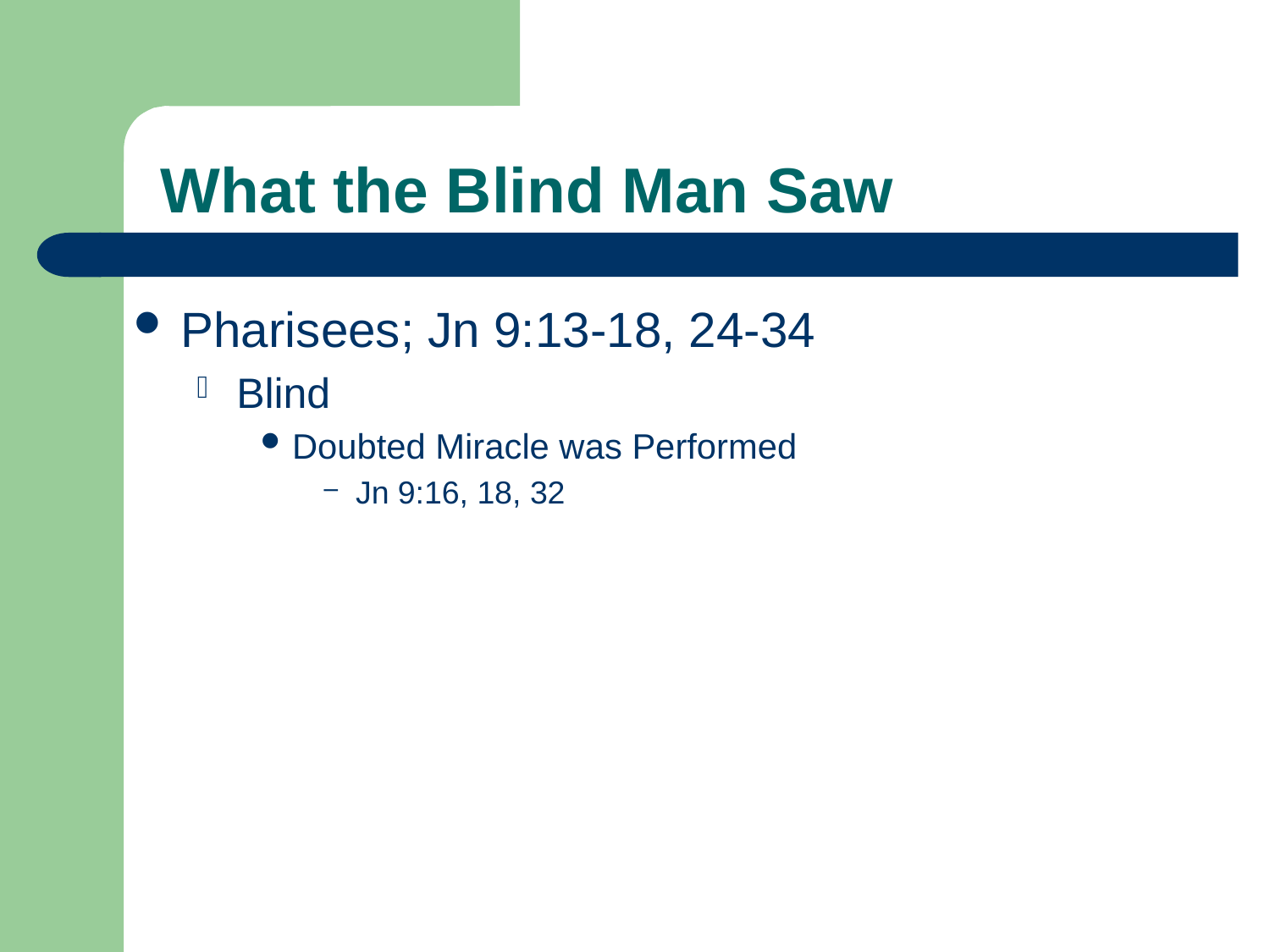

# What the Blind Man Saw
Pharisees; Jn 9:13-18, 24-34
Blind
Doubted Miracle was Performed
Jn 9:16, 18, 32